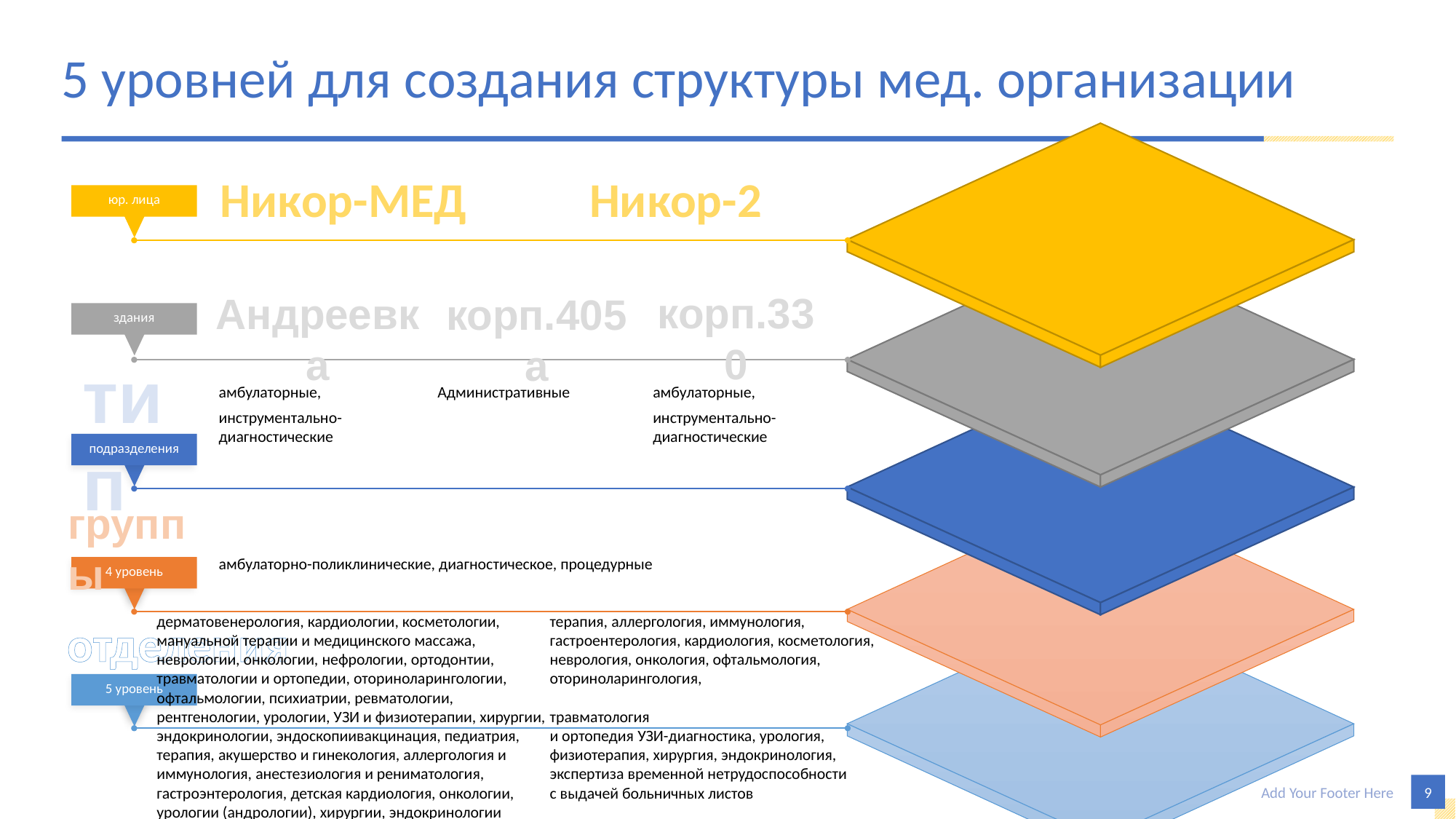

# 5 уровней для создания структуры мед. организации

Никор-2
Никор-МЕД
юр. лица

корп.330
Андреевка
корп.405а
здания

тип

амбулаторные,
инструментально-диагностические

Административные
амбулаторные,
инструментально-диагностические

подразделения

группы

амбулаторно-поликлинические, диагностическое, процедурные
4 уровень

дерматовенерология, кардиологии, косметологии, мануальной терапии и медицинского массажа, неврологии, онкологии, нефрологии, ортодонтии, травматологии и ортопедии, оториноларингологии, офтальмологии, психиатрии, ревматологии, рентгенологии, урологии, УЗИ и физиотерапии, хирургии, эндокринологии, эндоскопиивакцинация, педиатрия, терапия, акушерство и гинекология, аллергология и иммунология, анестезиология и рениматология, гастроэнтерология, детская кардиология, онкологии, урологии (андрологии), хирургии, эндокринологии
Проведение предварительных, периодических и профилактических медицинских осмотров и медицинских освидетельствований, выдача больничных листов
терапия, аллергология, иммунология, гастроентерология, кардиология, косметология, неврология, онкология, офтальмология, оториноларингология,
травматология
и ортопедия УЗИ-диагностика, урология, физиотерапия, хирургия, эндокринология, экспертиза временной нетрудоспособности
с выдачей больничных листов

отделения

5 уровень

9
Add Your Footer Here